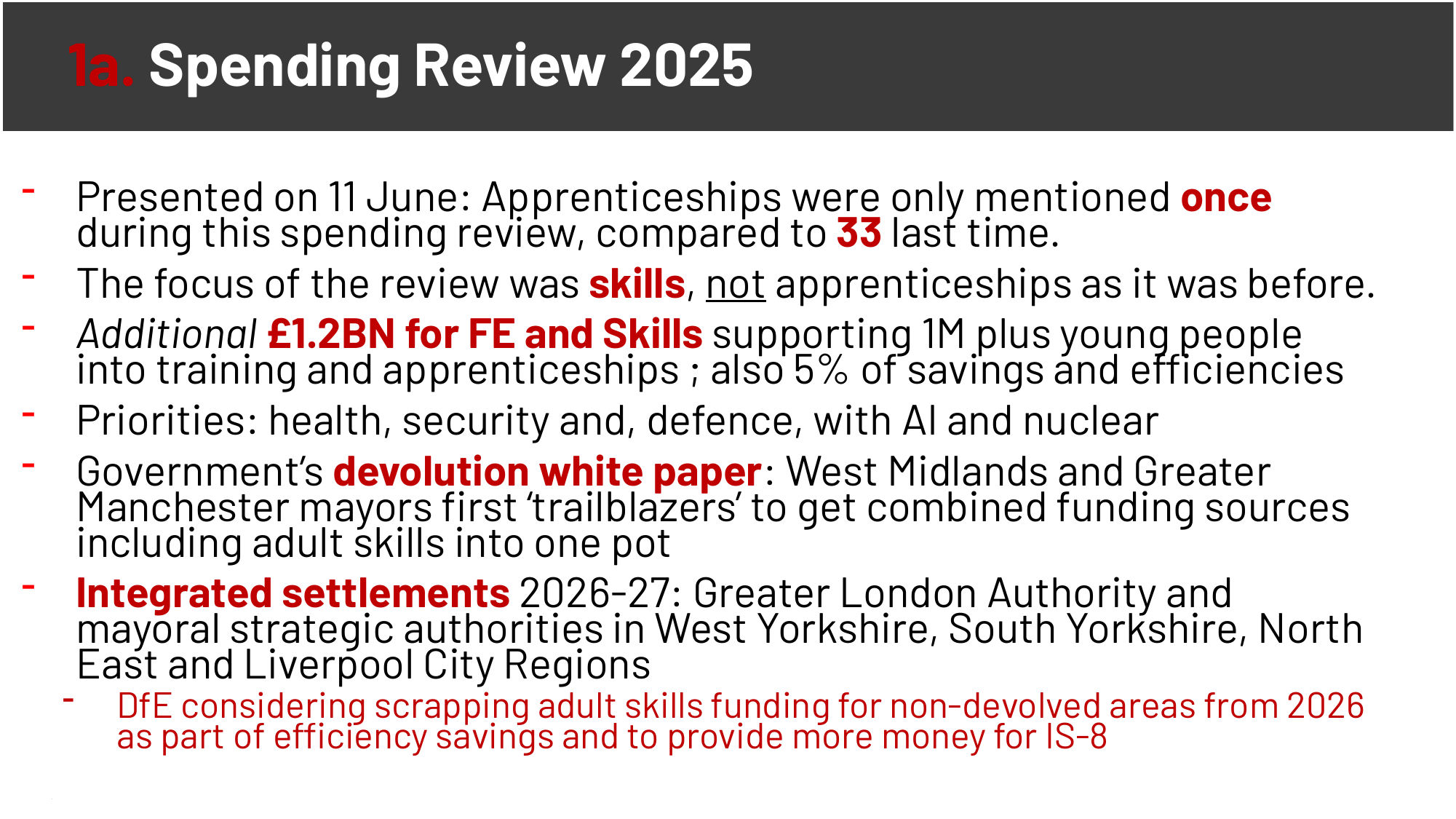

# 1a. Spending Review 2025

Presented on 11 June: Apprenticeships were only mentioned once during this spending review, compared to 33 last time.
The focus of the review was skills, not apprenticeships as it was before.
Additional £1.2BN for FE and Skills supporting 1M plus young people into training and apprenticeships ; also 5% of savings and efficiencies
Priorities: health, security and, defence, with AI and nuclear
Government’s devolution white paper: West Midlands and Greater Manchester mayors first ‘trailblazers’ to get combined funding sources including adult skills into one pot
Integrated settlements 2026-27: Greater London Authority and mayoral strategic authorities in West Yorkshire, South Yorkshire, North East and Liverpool City Regions
DfE considering scrapping adult skills funding for non-devolved areas from 2026 as part of efficiency savings and to provide more money for IS-8

Advocacy
Membership Services
Support on  quality
enhancements; policy, practice
and pedagogy; new technologies;
compliance and regulation.
Data and Research
Comprehensive data; research
reports;  concept papers;
Higher Education and Work-
based Learning journal.
Knowledge Networks
Sharing successful practices
through knowledge networks.

ATC Conference March 2025